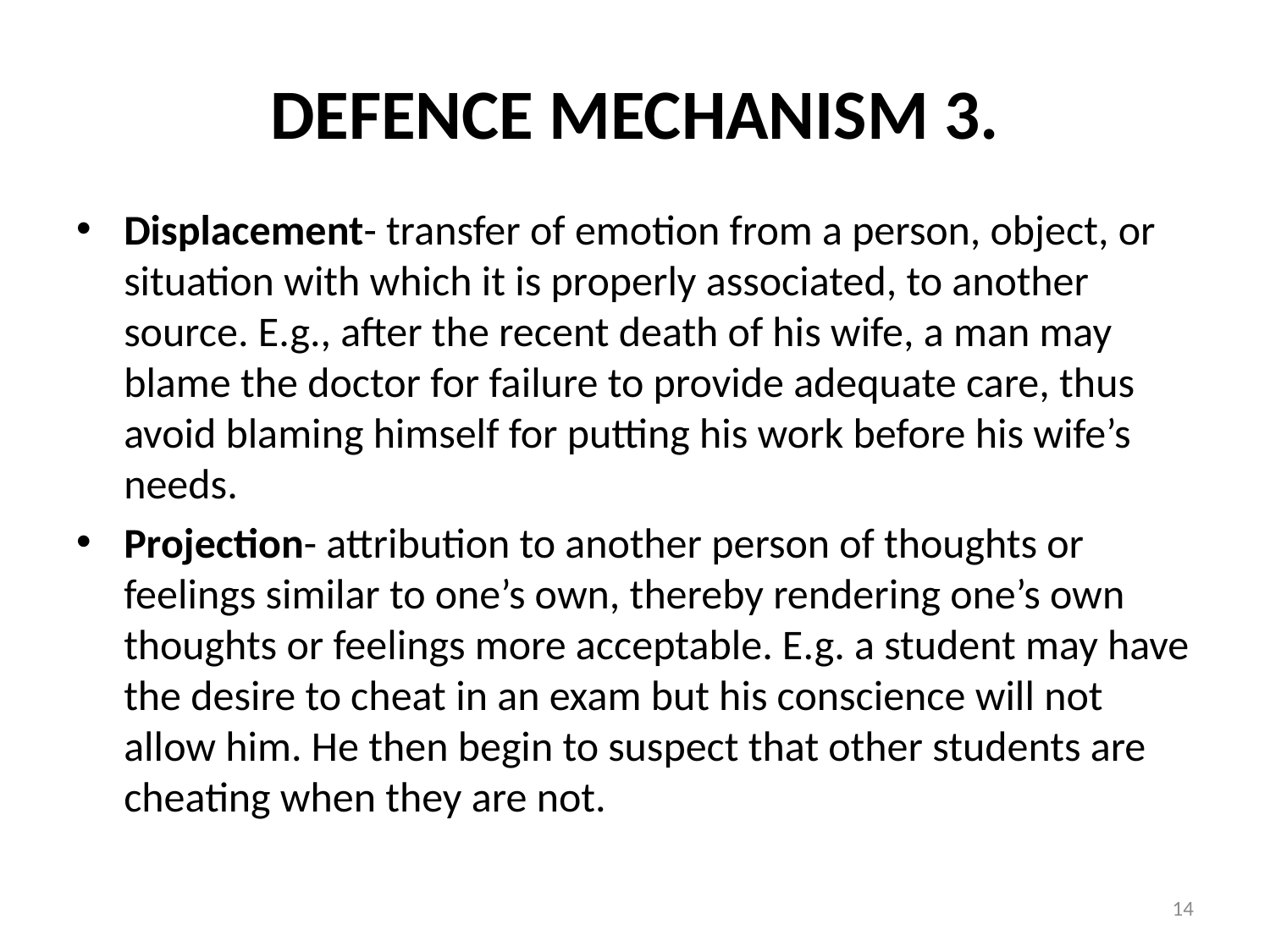

# DEFENCE MECHANISM 3.
Displacement- transfer of emotion from a person, object, or situation with which it is properly associated, to another source. E.g., after the recent death of his wife, a man may blame the doctor for failure to provide adequate care, thus avoid blaming himself for putting his work before his wife’s needs.
Projection- attribution to another person of thoughts or feelings similar to one’s own, thereby rendering one’s own thoughts or feelings more acceptable. E.g. a student may have the desire to cheat in an exam but his conscience will not allow him. He then begin to suspect that other students are cheating when they are not.
14